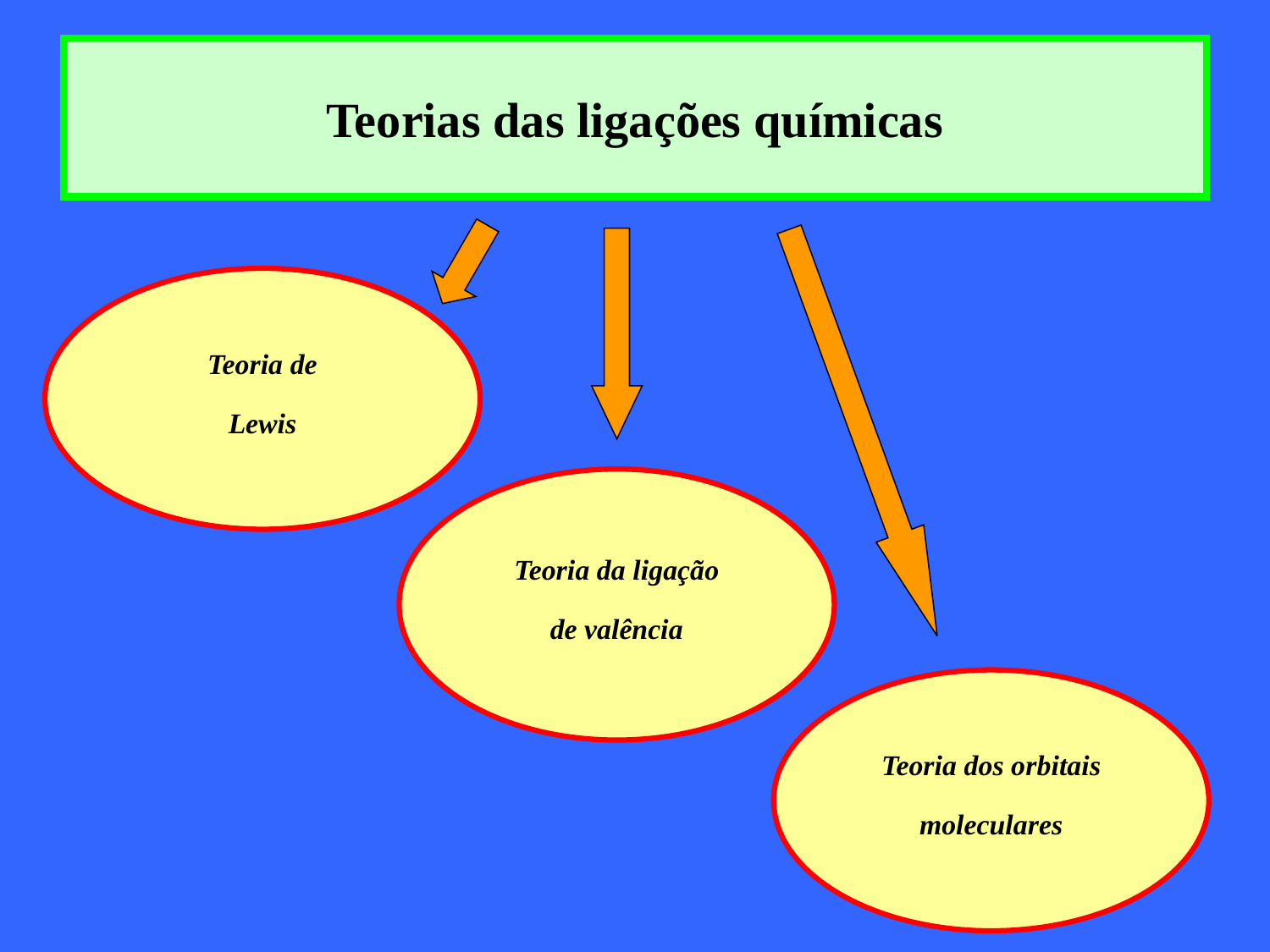

# Teorias das ligações químicas

Teoria de
Lewis

Teoria da ligação
de valência
Teoria dos orbitais
moleculares